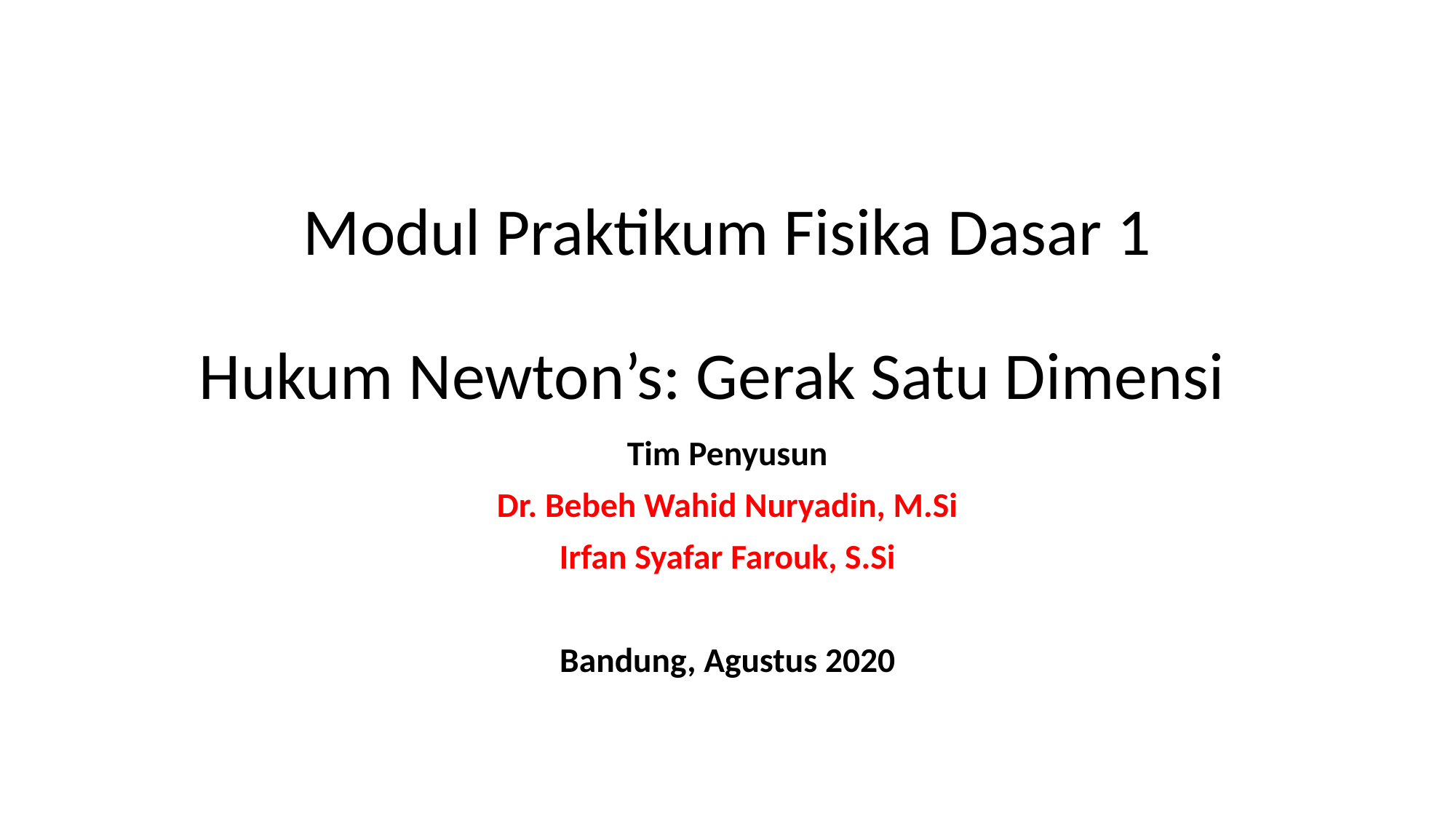

# Modul Praktikum Fisika Dasar 1 Hukum Newton’s: Gerak Satu Dimensi
Tim Penyusun
Dr. Bebeh Wahid Nuryadin, M.Si
Irfan Syafar Farouk, S.Si

Bandung, Agustus 2020